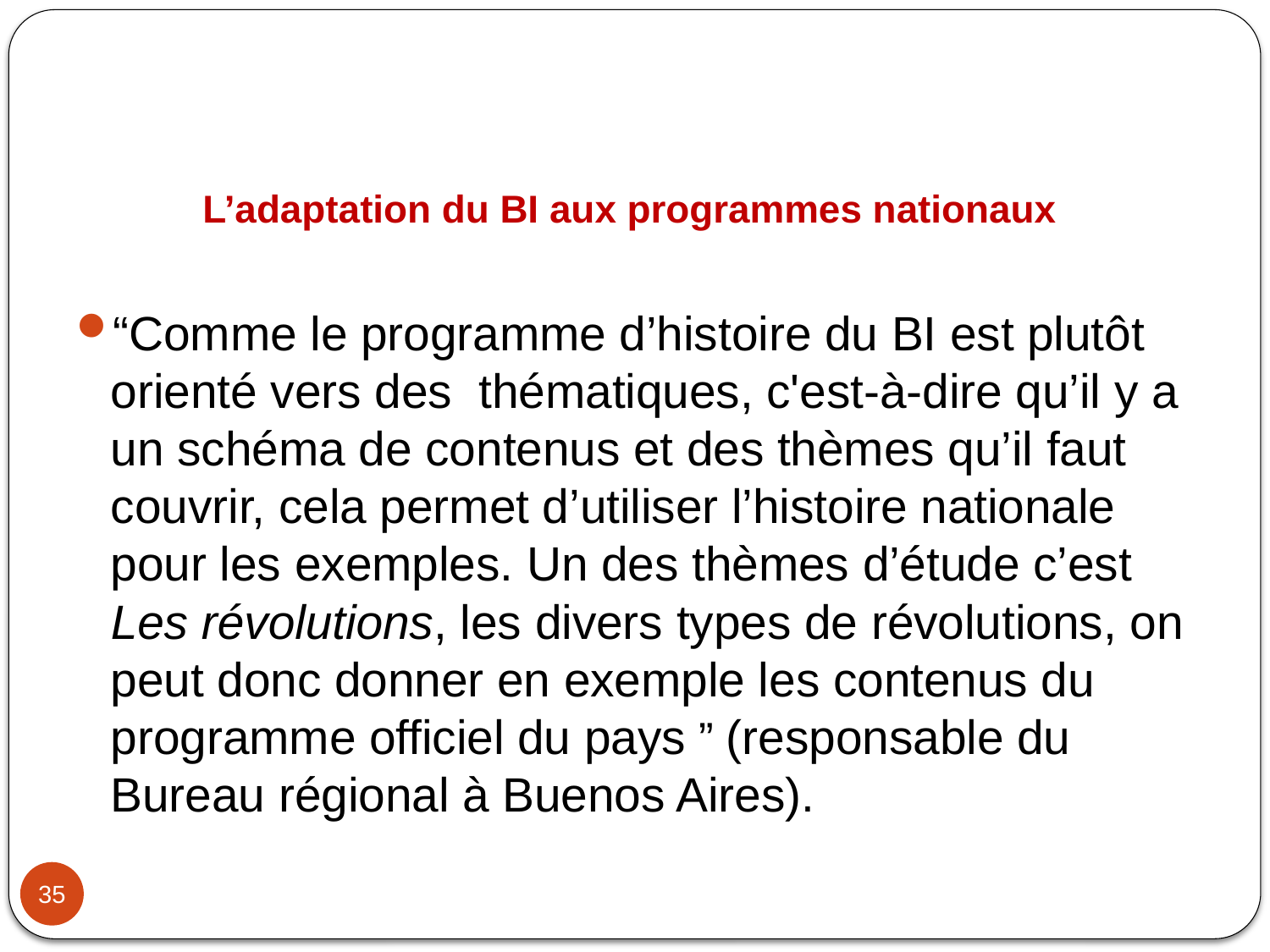

# L’adaptation du BI aux programmes nationaux
“Comme le programme d’histoire du BI est plutôt orienté vers des  thématiques, c'est-à-dire qu’il y a un schéma de contenus et des thèmes qu’il faut couvrir, cela permet d’utiliser l’histoire nationale pour les exemples. Un des thèmes d’étude c’est Les révolutions, les divers types de révolutions, on peut donc donner en exemple les contenus du programme officiel du pays ” (responsable du Bureau régional à Buenos Aires).

35